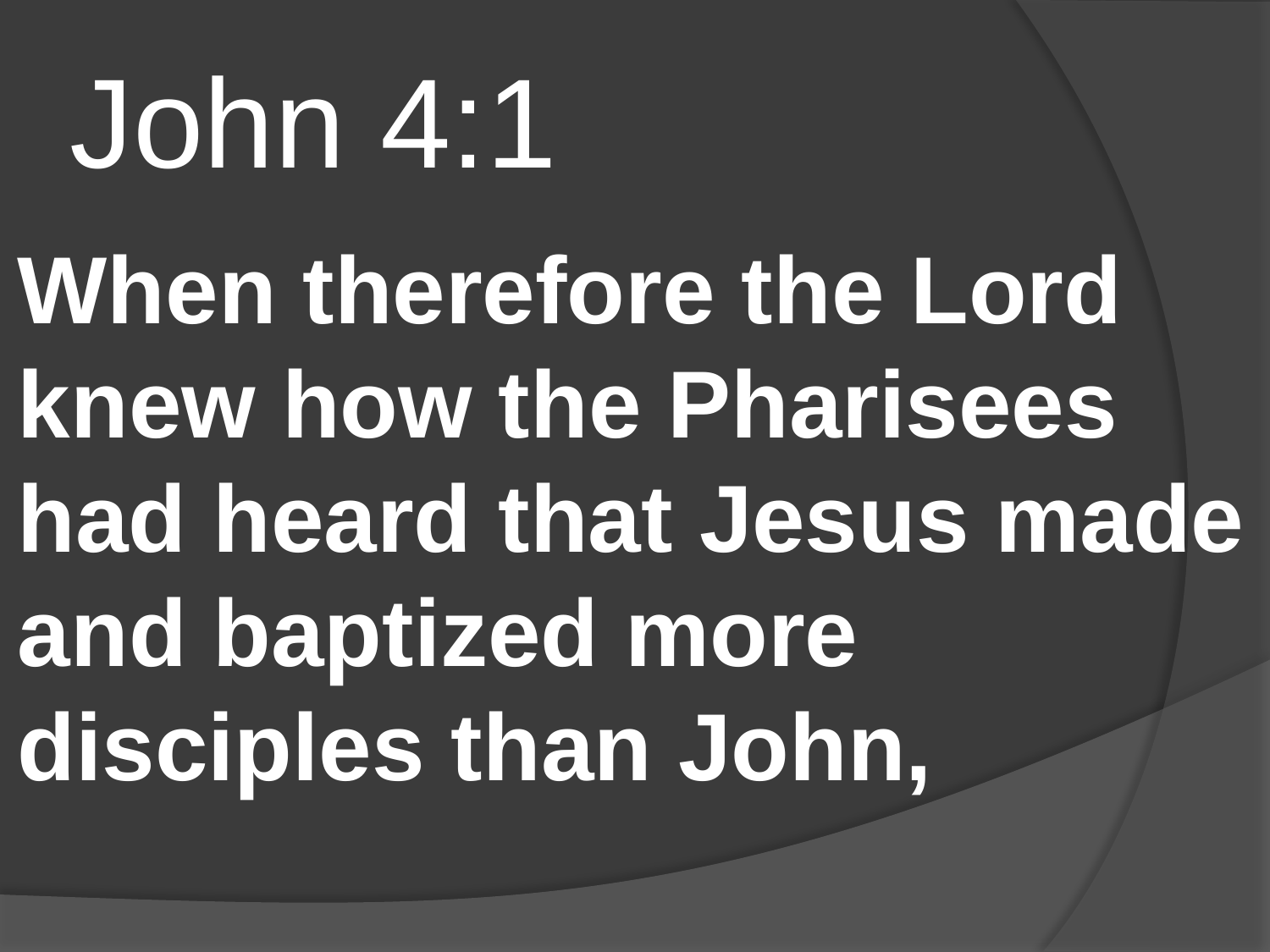

# John 4:1
When therefore the Lord knew how the Pharisees had heard that Jesus made and baptized more disciples than John,